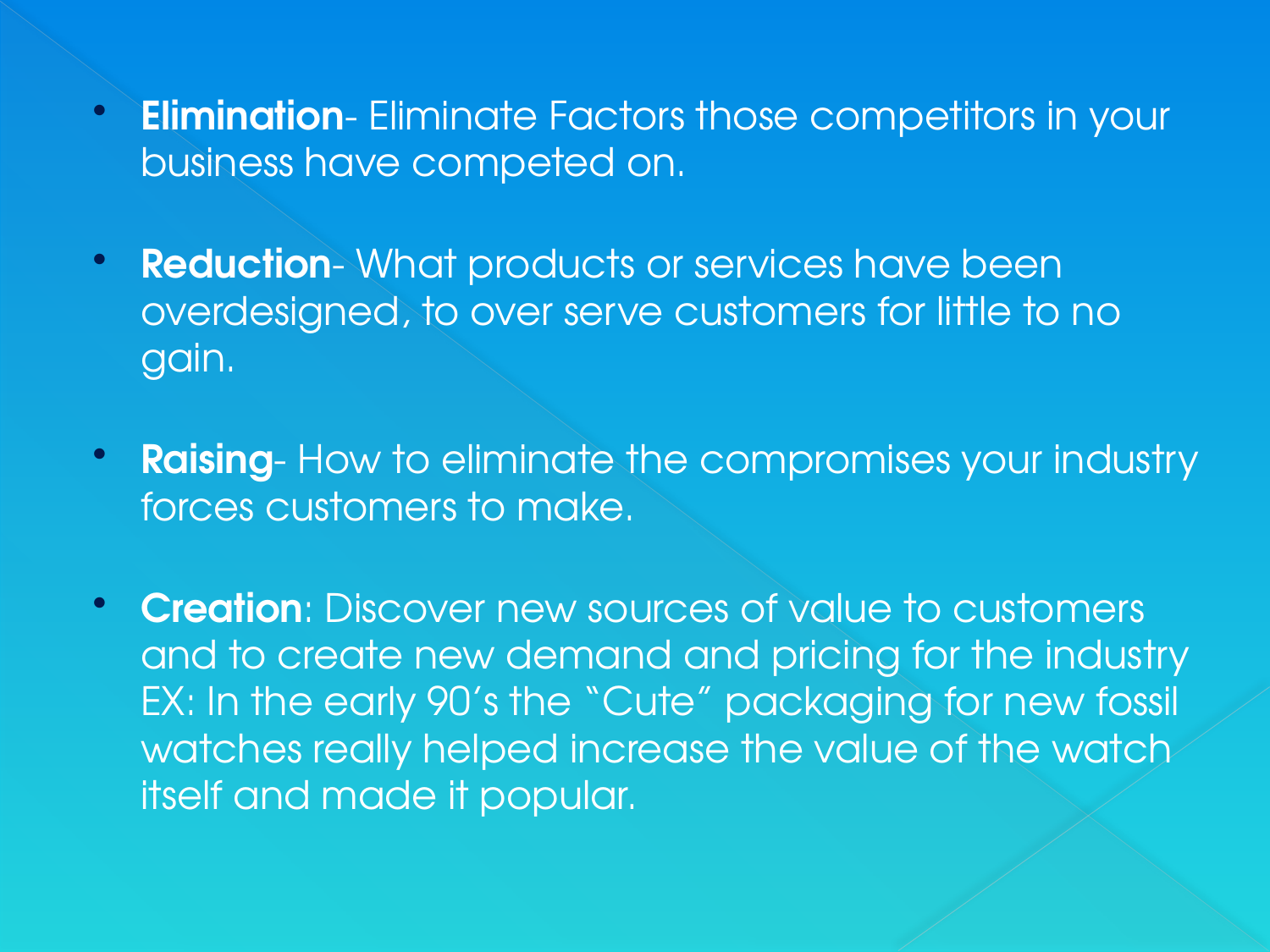

Elimination- Eliminate Factors those competitors in your business have competed on.
Reduction- What products or services have been overdesigned, to over serve customers for little to no gain.
Raising- How to eliminate the compromises your industry forces customers to make.
Creation: Discover new sources of value to customers and to create new demand and pricing for the industry
EX: In the early 90’s the “Cute” packaging for new fossil watches really helped increase the value of the watch itself and made it popular.